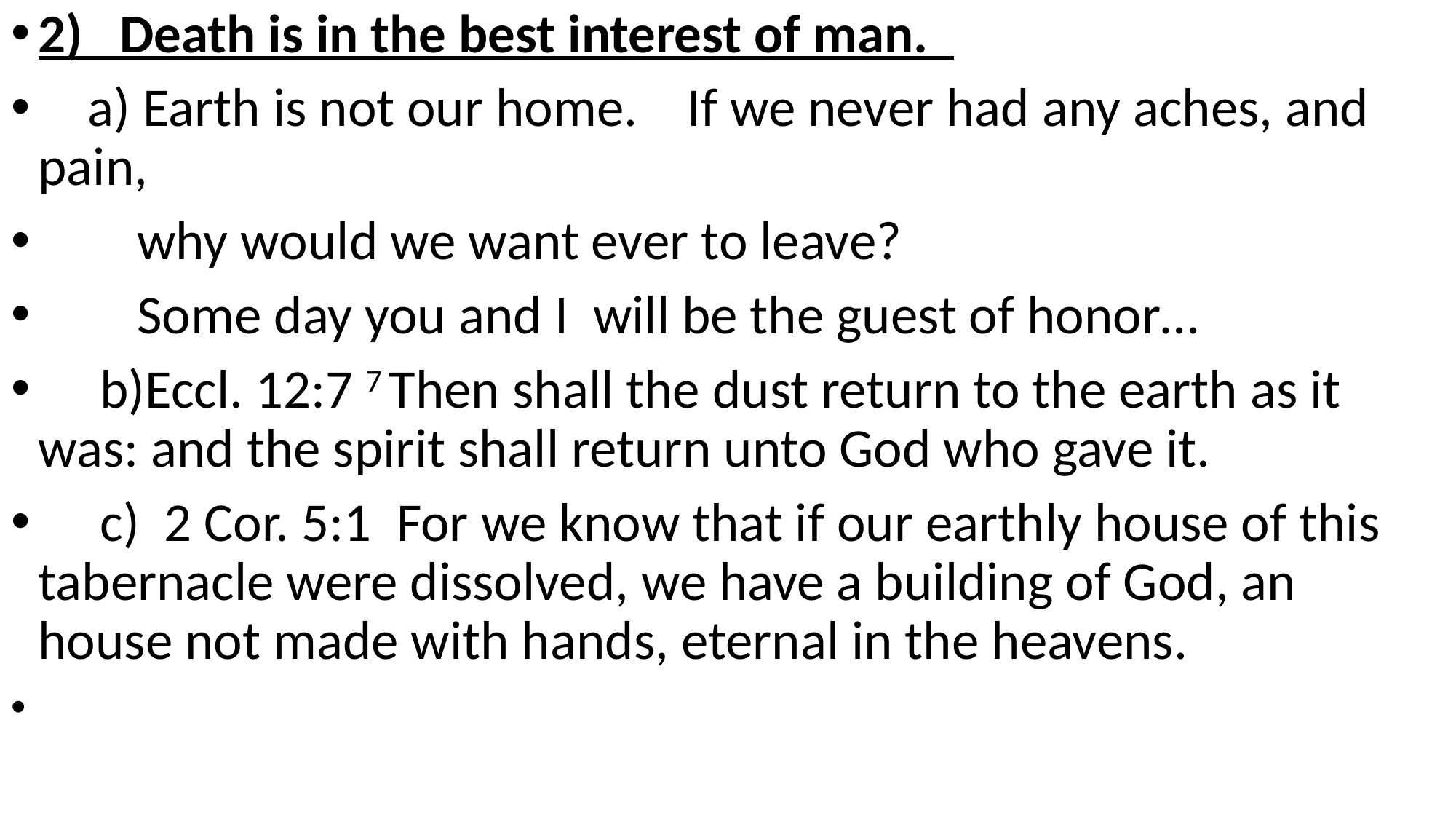

2)   Death is in the best interest of man.
    a) Earth is not our home.    If we never had any aches, and pain,
        why would we want ever to leave?
        Some day you and I  will be the guest of honor…
     b)Eccl. 12:7 7 Then shall the dust return to the earth as it was: and the spirit shall return unto God who gave it.
     c)  2 Cor. 5:1  For we know that if our earthly house of this tabernacle were dissolved, we have a building of God, an house not made with hands, eternal in the heavens.